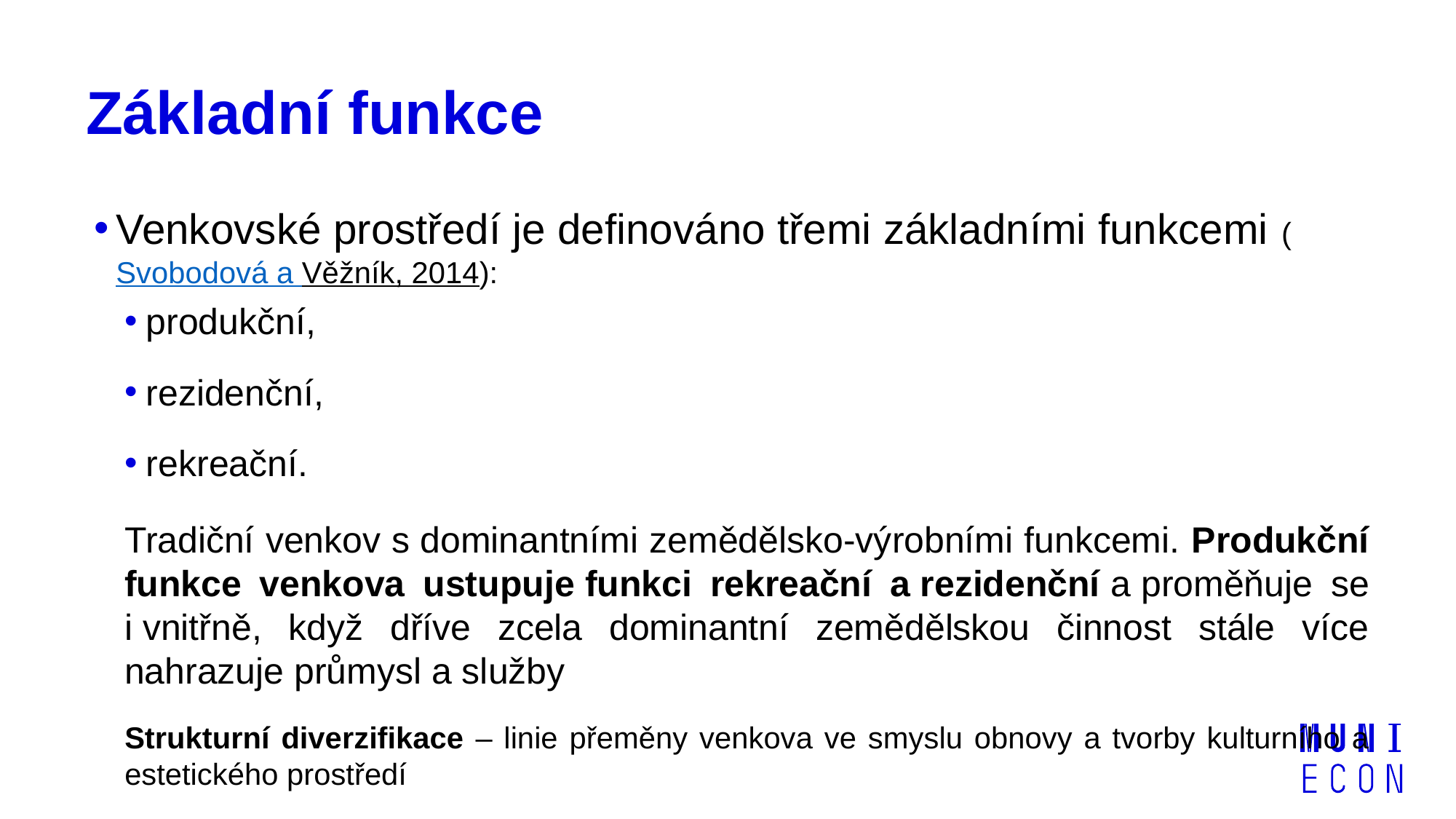

# Základní funkce
Venkovské prostředí je definováno třemi základními funkcemi (Svobodová a Věžník, 2014):
produkční,
rezidenční,
rekreační.

Tradiční venkov s dominantními zemědělsko-výrobními funkcemi. Produkční funkce venkova ustupuje funkci rekreační a rezidenční a proměňuje se i vnitřně, když dříve zcela dominantní zemědělskou činnost stále více nahrazuje průmysl a služby
Strukturní diverzifikace – linie přeměny venkova ve smyslu obnovy a tvorby kulturního a estetického prostředí